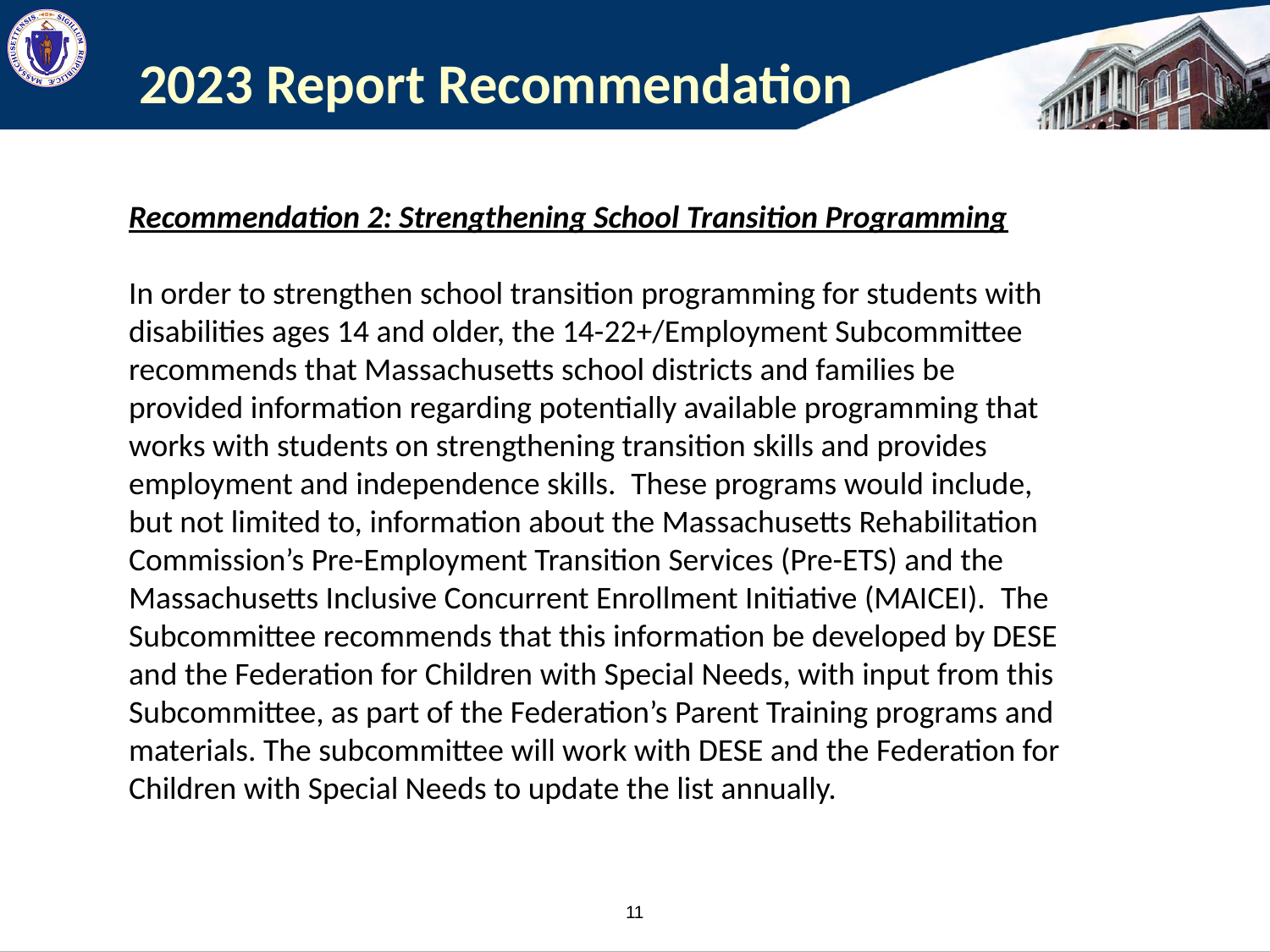

# 2023 Report Recommendation
Recommendation 2: Strengthening School Transition Programming

In order to strengthen school transition programming for students with disabilities ages 14 and older, the 14-22+/Employment Subcommittee recommends that Massachusetts school districts and families be provided information regarding potentially available programming that works with students on strengthening transition skills and provides employment and independence skills.  These programs would include, but not limited to, information about the Massachusetts Rehabilitation Commission’s Pre-Employment Transition Services (Pre-ETS) and the Massachusetts Inclusive Concurrent Enrollment Initiative (MAICEI).  The Subcommittee recommends that this information be developed by DESE and the Federation for Children with Special Needs, with input from this Subcommittee, as part of the Federation’s Parent Training programs and materials. The subcommittee will work with DESE and the Federation for Children with Special Needs to update the list annually.